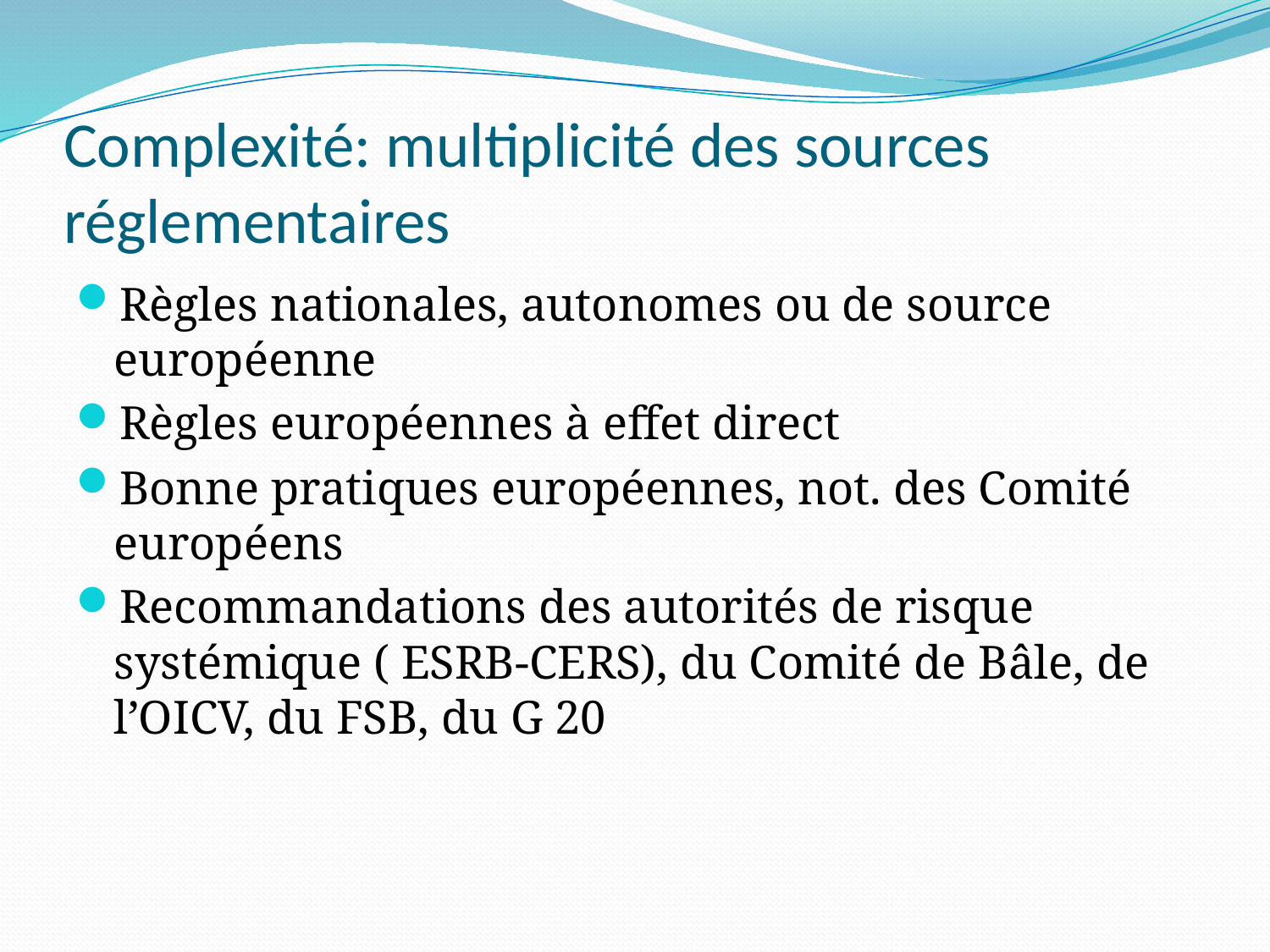

# Complexité: multiplicité des sources réglementaires
Règles nationales, autonomes ou de source européenne
Règles européennes à effet direct
Bonne pratiques européennes, not. des Comité européens
Recommandations des autorités de risque systémique ( ESRB-CERS), du Comité de Bâle, de l’OICV, du FSB, du G 20